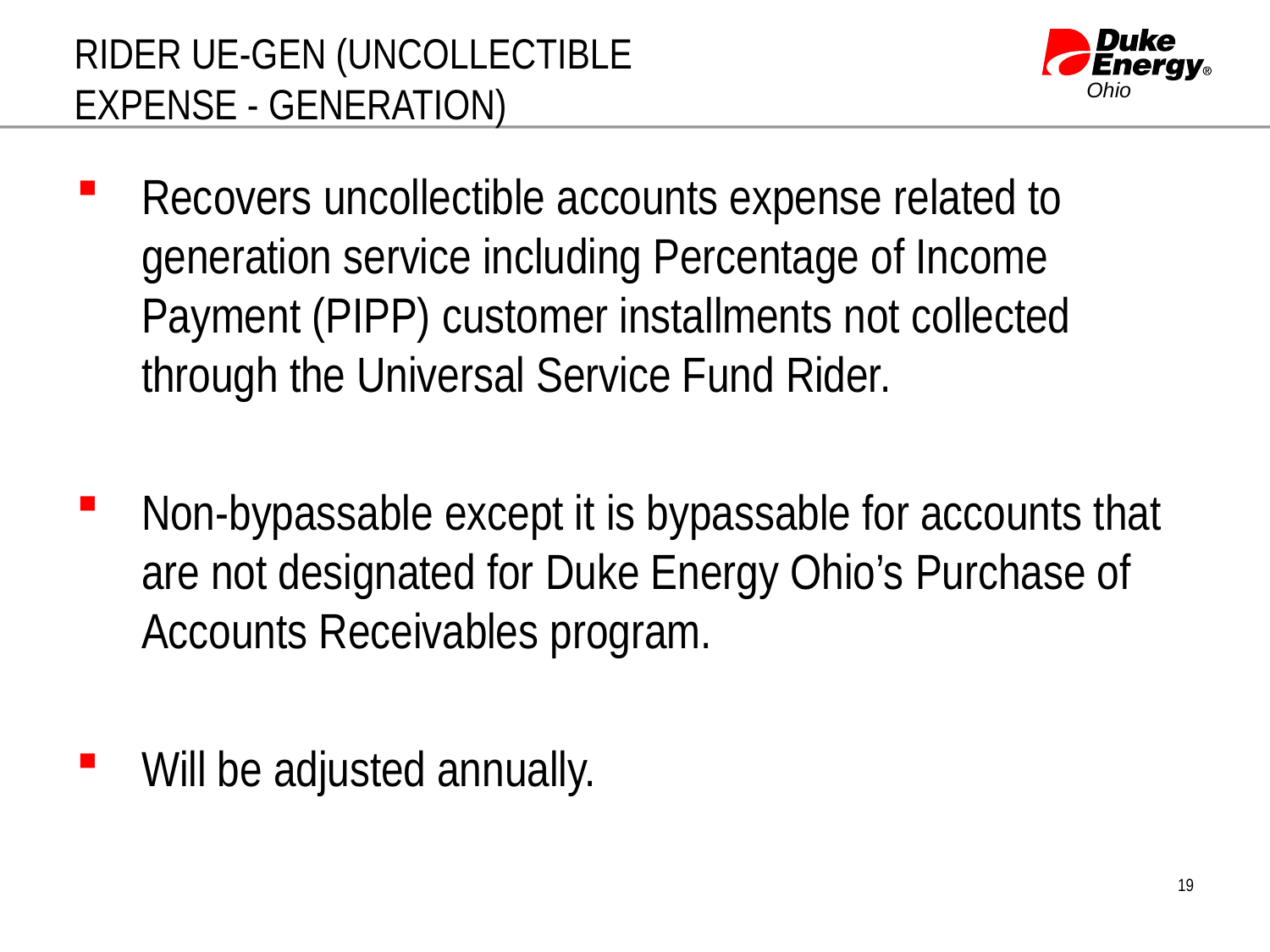

# RIDER UE-GEN (UNCOLLECTIBLE EXPENSE - GENERATION)
Recovers uncollectible accounts expense related to generation service including Percentage of Income Payment (PIPP) customer installments not collected through the Universal Service Fund Rider.

Non-bypassable except it is bypassable for accounts that are not designated for Duke Energy Ohio’s Purchase of Accounts Receivables program.

Will be adjusted annually.

19